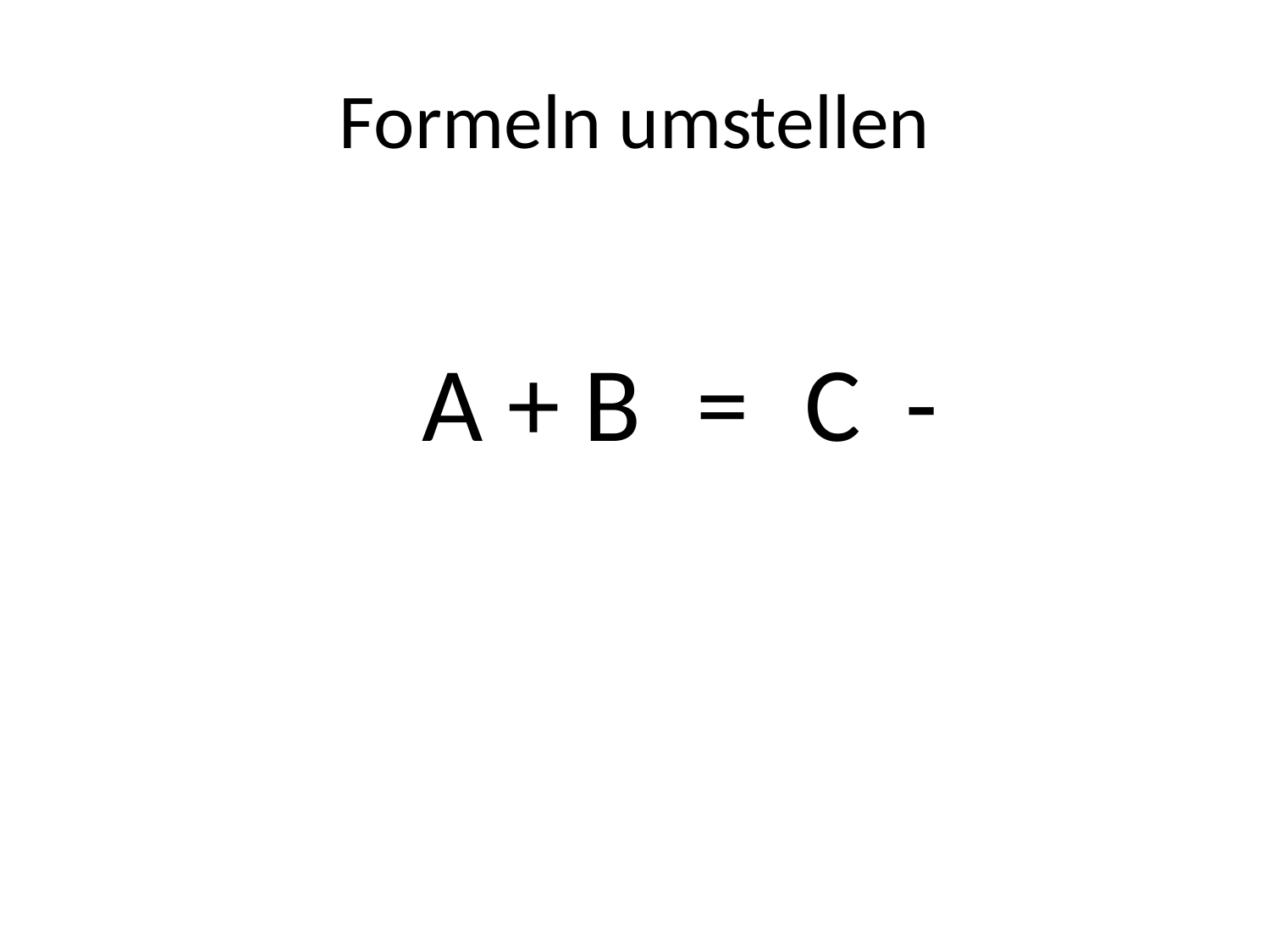

# Formeln umstellen
A
+
B
=
C
-